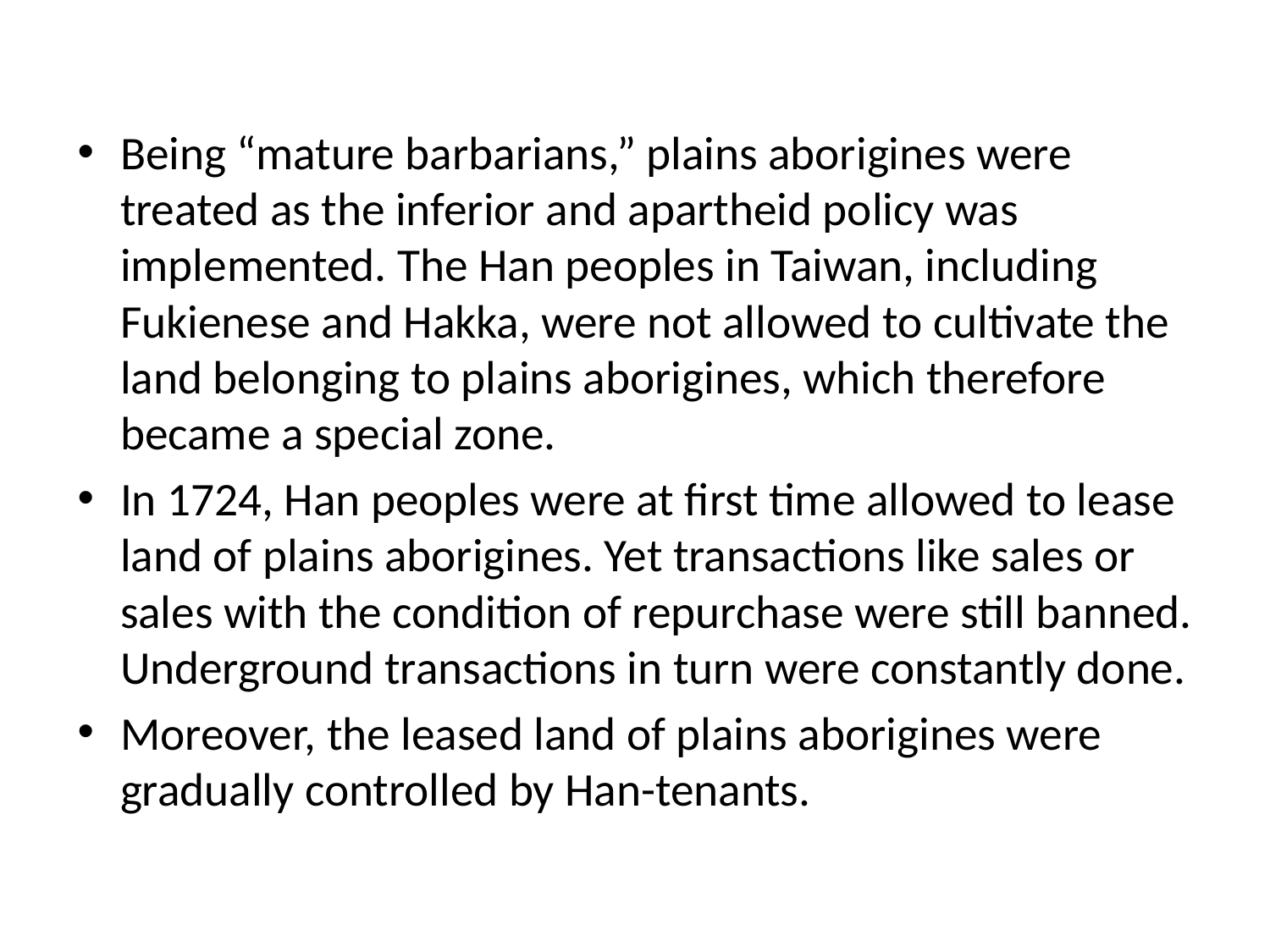

#
Being “mature barbarians,” plains aborigines were treated as the inferior and apartheid policy was implemented. The Han peoples in Taiwan, including Fukienese and Hakka, were not allowed to cultivate the land belonging to plains aborigines, which therefore became a special zone.
In 1724, Han peoples were at first time allowed to lease land of plains aborigines. Yet transactions like sales or sales with the condition of repurchase were still banned. Underground transactions in turn were constantly done.
Moreover, the leased land of plains aborigines were gradually controlled by Han-tenants.